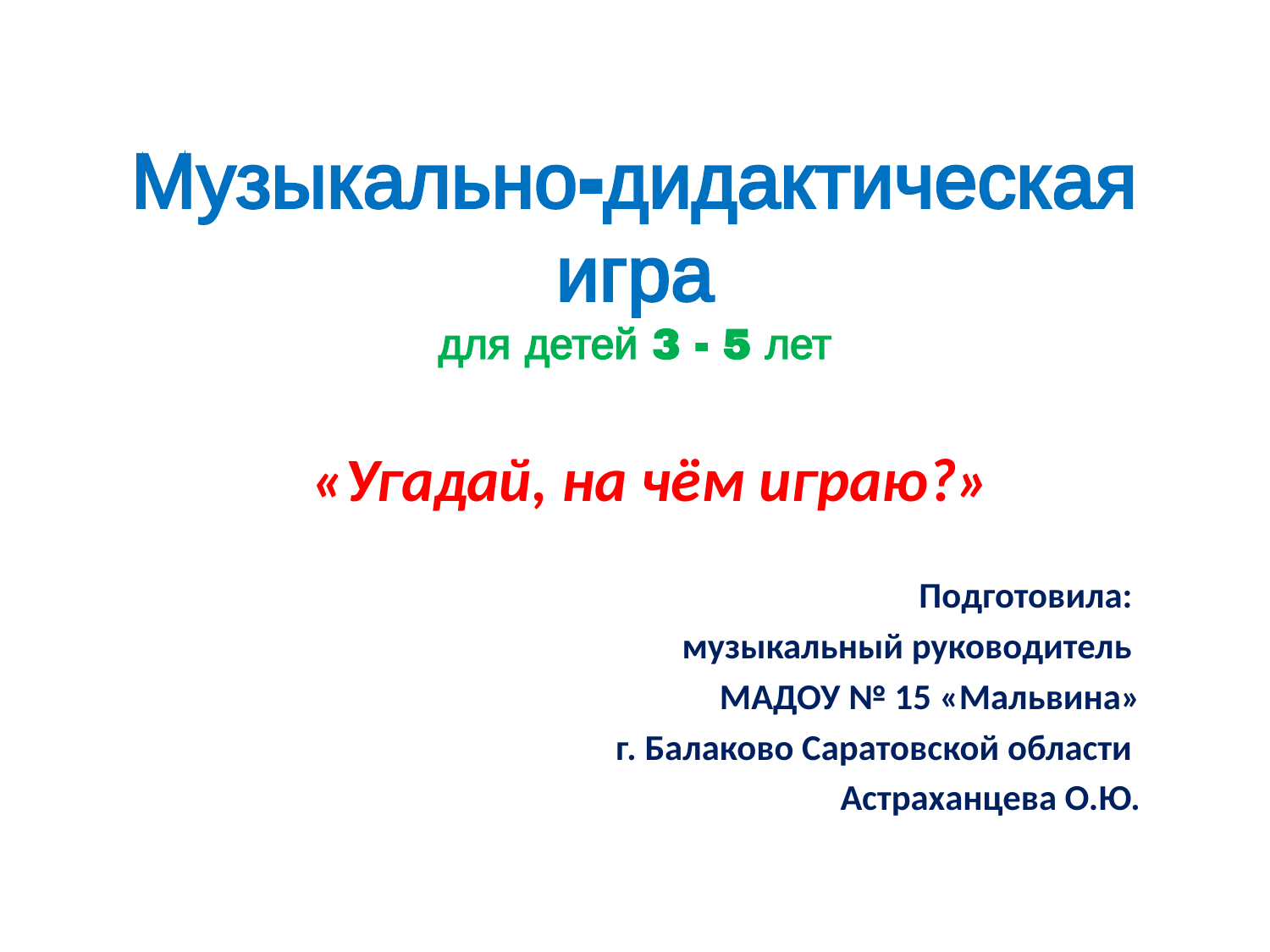

# Музыкально-дидактическая игра для детей 3 - 5 лет
«Угадай, на чём играю?»

Подготовила:
музыкальный руководитель
МАДОУ № 15 «Мальвина»
г. Балаково Саратовской области
Астраханцева О.Ю.